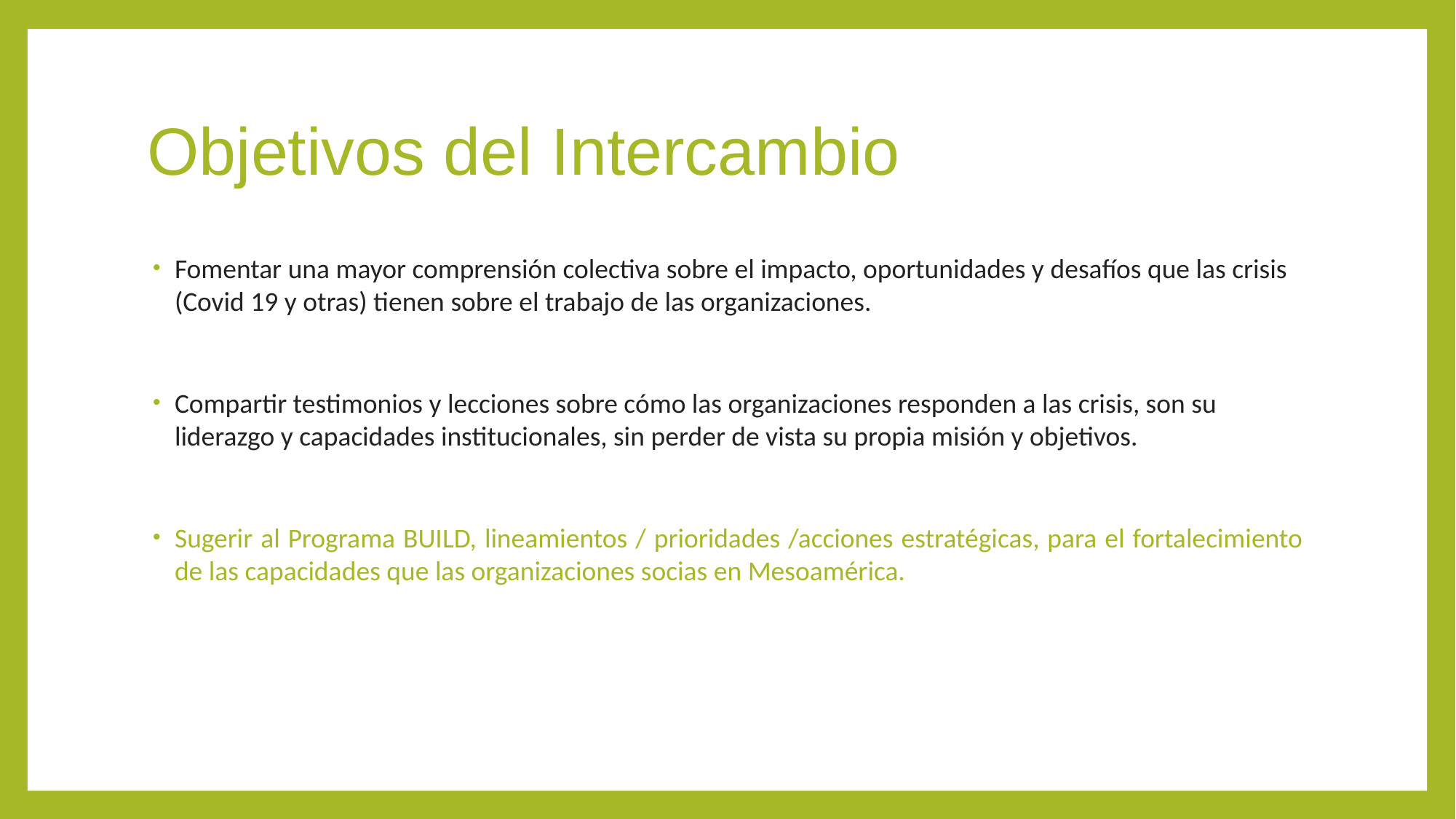

# Objetivos del Intercambio
Fomentar una mayor comprensión colectiva sobre el impacto, oportunidades y desafíos que las crisis (Covid 19 y otras) tienen sobre el trabajo de las organizaciones.

Compartir testimonios y lecciones sobre cómo las organizaciones responden a las crisis, son su liderazgo y capacidades institucionales, sin perder de vista su propia misión y objetivos.

Sugerir al Programa BUILD, lineamientos / prioridades /acciones estratégicas, para el fortalecimiento de las capacidades que las organizaciones socias en Mesoamérica.